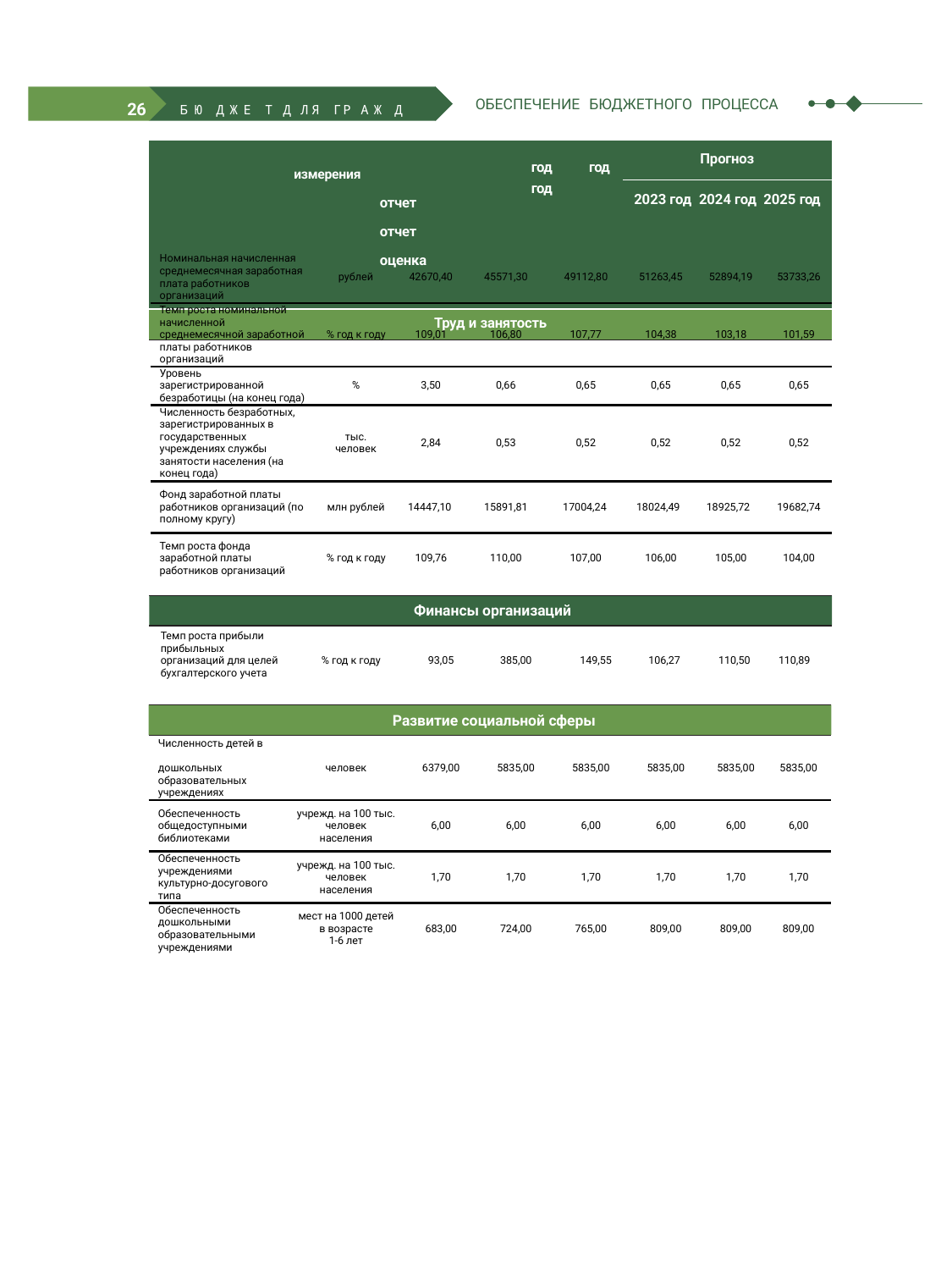

ОБЕСПЕЧЕНИЕ БЮДЖЕТНОГО ПРОЦЕССА
26	БЮ ДЖЕ Т Д ЛЯ ГР АЖ Д АН

| Показатели Единица 2020 2021 2022 измерения год год год отчет отчет оценка | Прогноз |
| --- | --- |
|  | 2023 год 2024 год 2025 год |
| Труд и занятость |  |
| Номинальная начисленная среднемесячная заработная плата работников организаций | рублей | 42670,40 | 45571,30 | 49112,80 | 51263,45 | 52894,19 | 53733,26 |
| --- | --- | --- | --- | --- | --- | --- | --- |
| Темп роста номинальной начисленной среднемесячной заработной платы работников организаций | % год к году | 109,01 | 106,80 | 107,77 | 104,38 | 103,18 | 101,59 |
| Уровень зарегистрированной безработицы (на конец года) | % | 3,50 | 0,66 | 0,65 | 0,65 | 0,65 | 0,65 |
| Численность безработных, зарегистрированных в государственных учреждениях службы занятости населения (на конец года) | тыс. человек | 2,84 | 0,53 | 0,52 | 0,52 | 0,52 | 0,52 |
| Фонд заработной платы работников организаций (по полному кругу) | млн рублей | 14447,10 | 15891,81 | 17004,24 | 18024,49 | 18925,72 | 19682,74 |
| Темп роста фонда заработной платы работников организаций | % год к году | 109,76 | 110,00 | 107,00 | 106,00 | 105,00 | 104,00 |

Финансы организаций
| Темп роста прибыли прибыльных организаций для целей бухгалтерского учета | % год к году | 93,05 | 385,00 | 149,55 | 106,27 | 110,50 | 110,89 |
| --- | --- | --- | --- | --- | --- | --- | --- |

Развитие социальной сферы
| Численность детей в дошкольных образовательных учреждениях | человек | 6379,00 | 5835,00 | 5835,00 | 5835,00 | 5835,00 | 5835,00 |
| --- | --- | --- | --- | --- | --- | --- | --- |
| Обеспеченность общедоступными библиотеками | учрежд. на 100 тыс. человек населения | 6,00 | 6,00 | 6,00 | 6,00 | 6,00 | 6,00 |
| Обеспеченность учреждениями культурно-досугового типа | учрежд. на 100 тыс. человек населения | 1,70 | 1,70 | 1,70 | 1,70 | 1,70 | 1,70 |
| Обеспеченность дошкольными образовательными учреждениями | мест на 1000 детей в возрасте 1-6 лет | 683,00 | 724,00 | 765,00 | 809,00 | 809,00 | 809,00 |